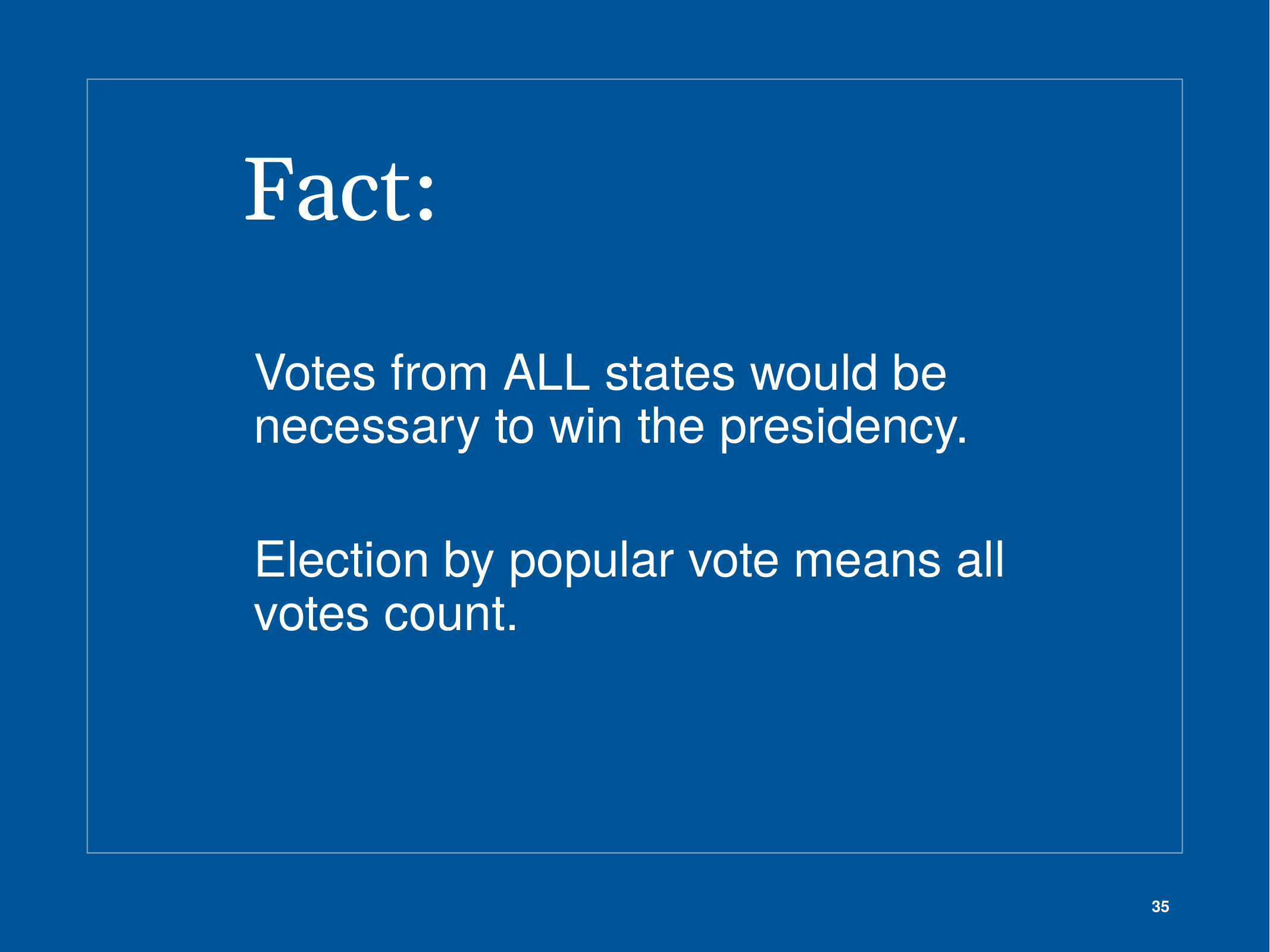

# Fact:
Votes from ALL states would be necessary to win the presidency.

Election by popular vote means all votes count.

35